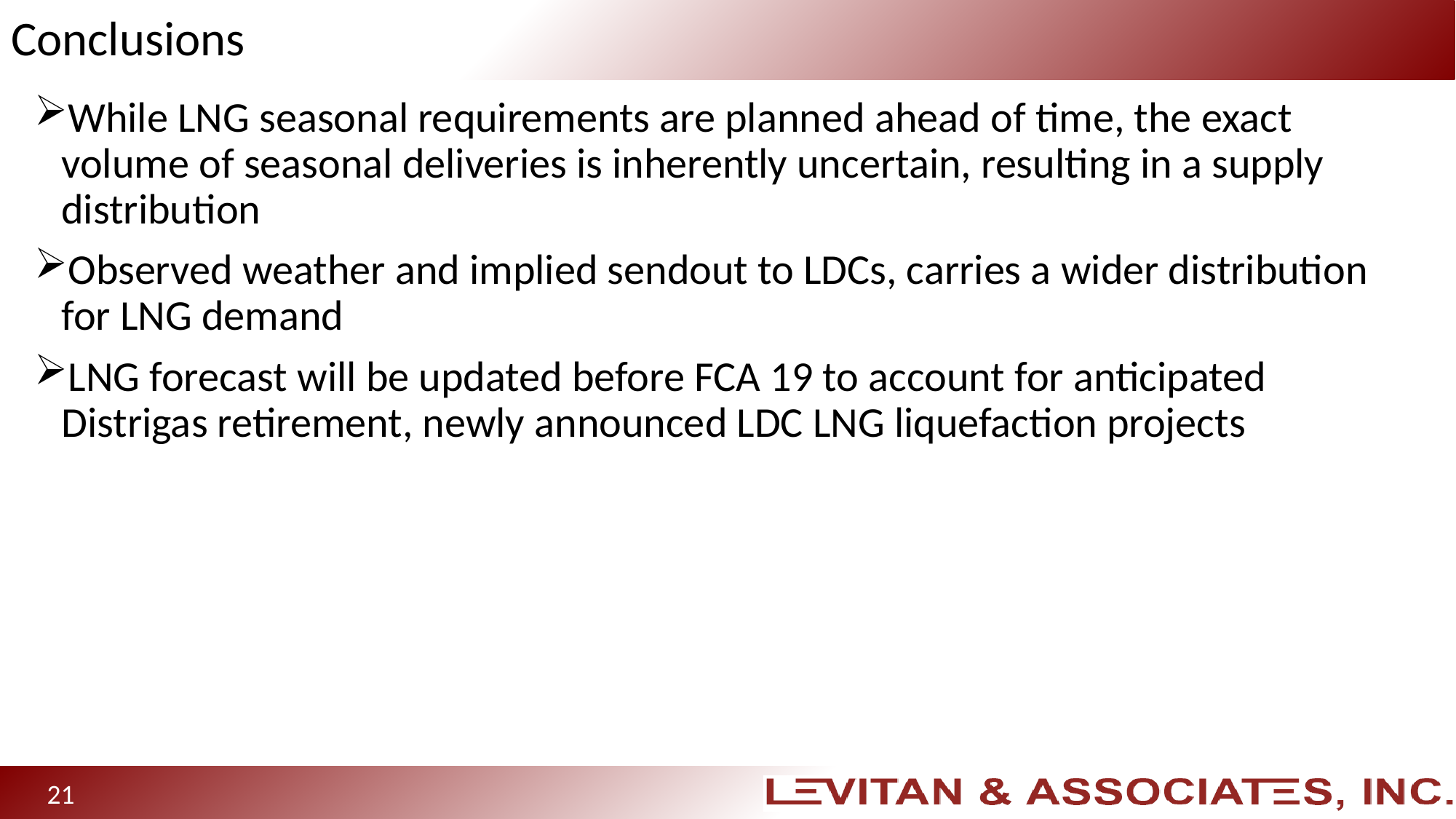

# Conclusions
While LNG seasonal requirements are planned ahead of time, the exact volume of seasonal deliveries is inherently uncertain, resulting in a supply distribution
Observed weather and implied sendout to LDCs, carries a wider distribution for LNG demand
LNG forecast will be updated before FCA 19 to account for anticipated Distrigas retirement, newly announced LDC LNG liquefaction projects

21